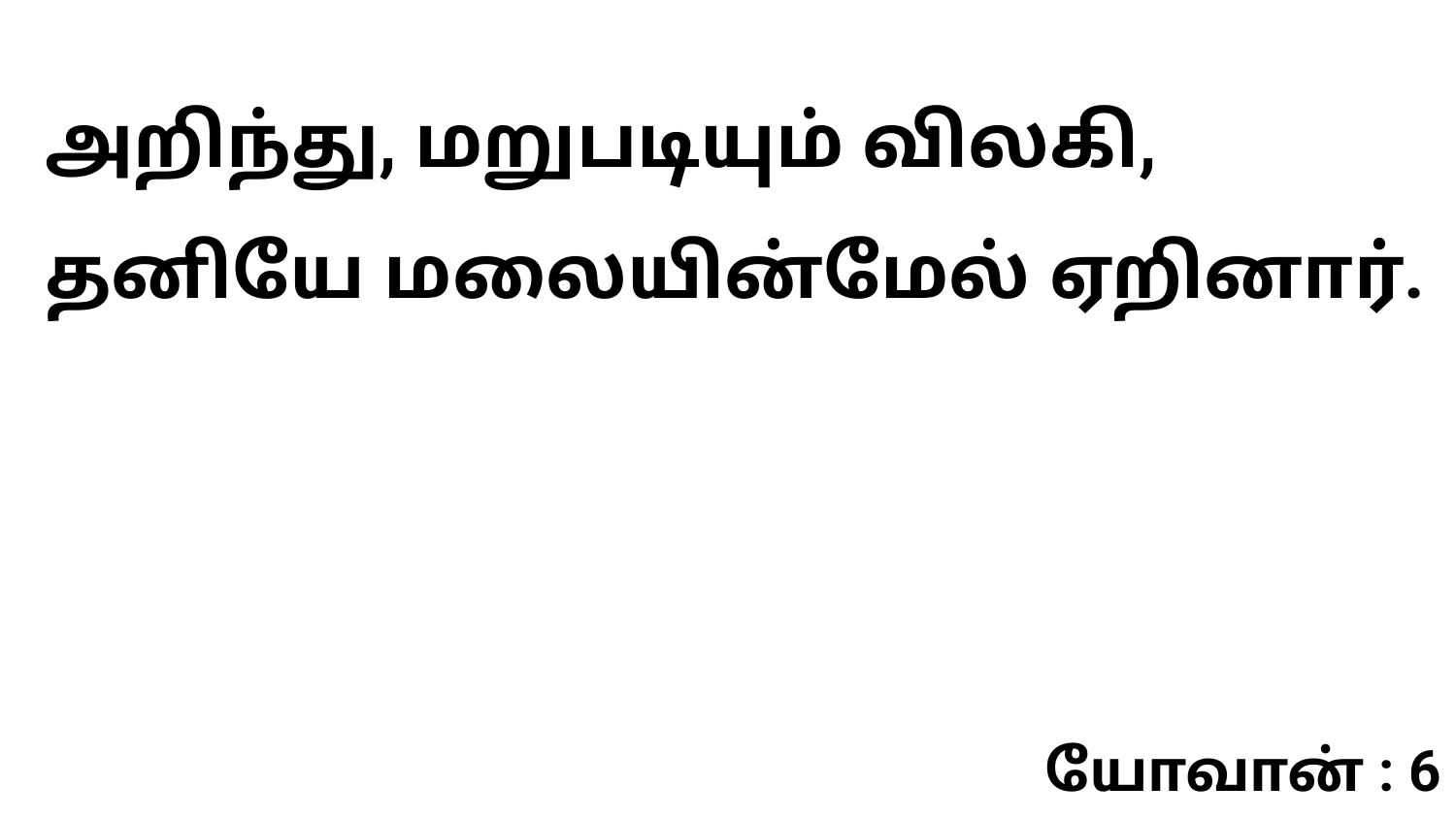

அறிந்து, மறுபடியும் விலகி, தனியே மலையின்மேல் ஏறினார்.
யோவான் : 6